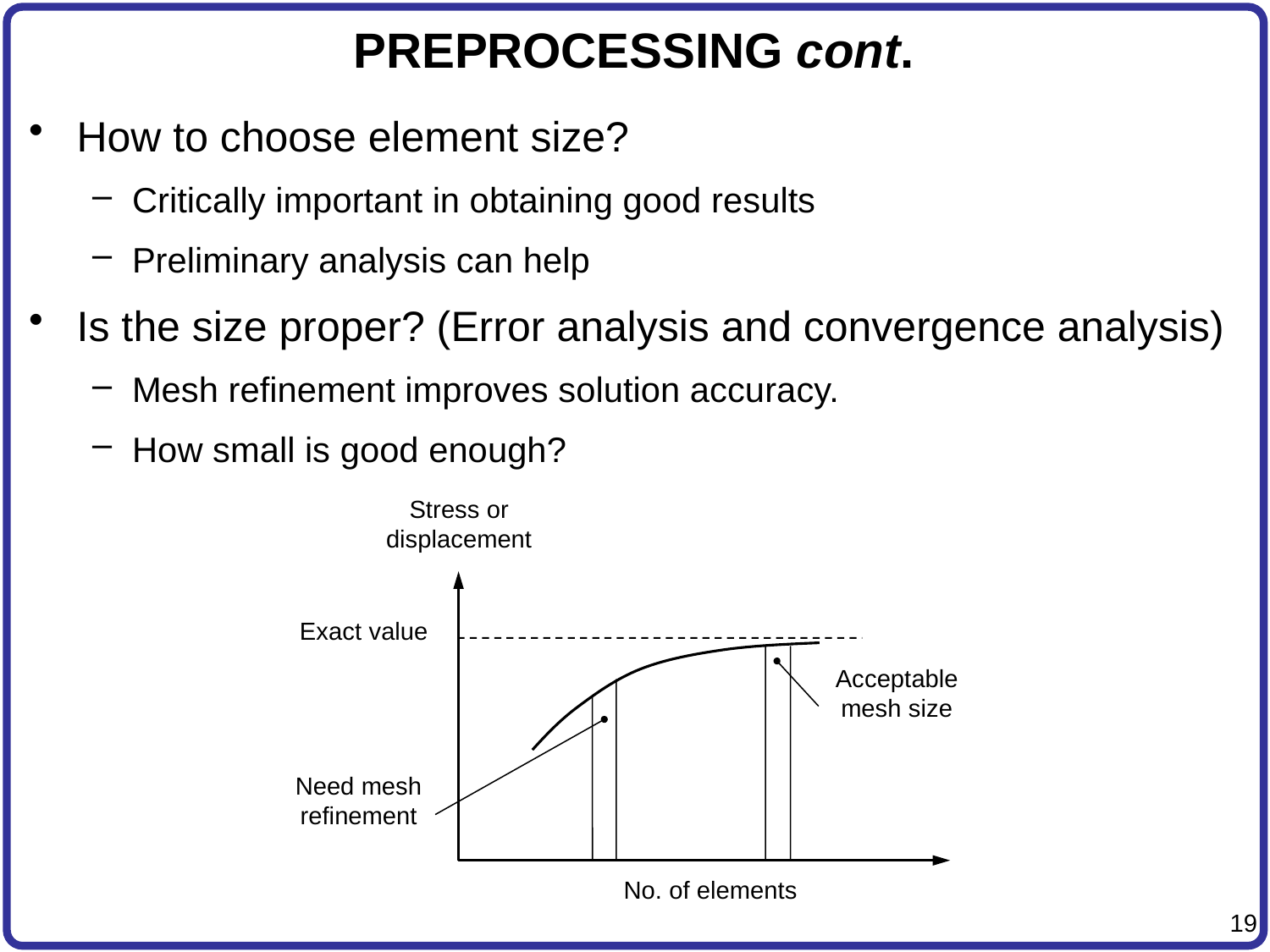

# PREPROCESSING cont.
How to choose element size?
Critically important in obtaining good results
Preliminary analysis can help
Is the size proper? (Error analysis and convergence analysis)
Mesh refinement improves solution accuracy.
How small is good enough?
Stress or displacement

Exact value

Acceptable mesh size

Need mesh refinement
No. of elements